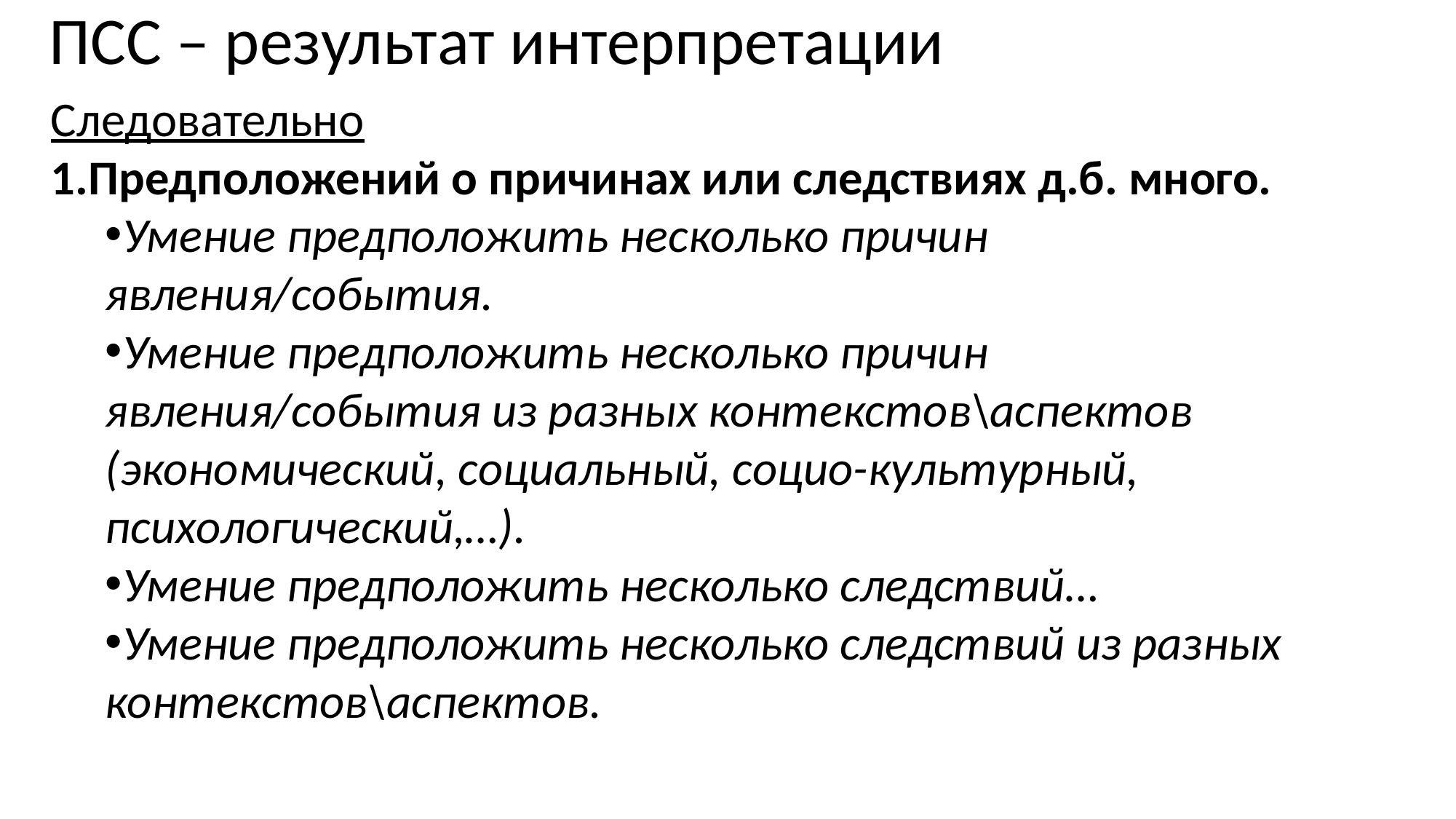

# ПСС – результат интерпретации
Следовательно
Предположений о причинах или следствиях д.б. много.
Умение предположить несколько причин явления/события.
Умение предположить несколько причин явления/события из разных контекстов\аспектов (экономический, социальный, социо-культурный, психологический,…).
Умение предположить несколько следствий…
Умение предположить несколько следствий из разных контекстов\аспектов.